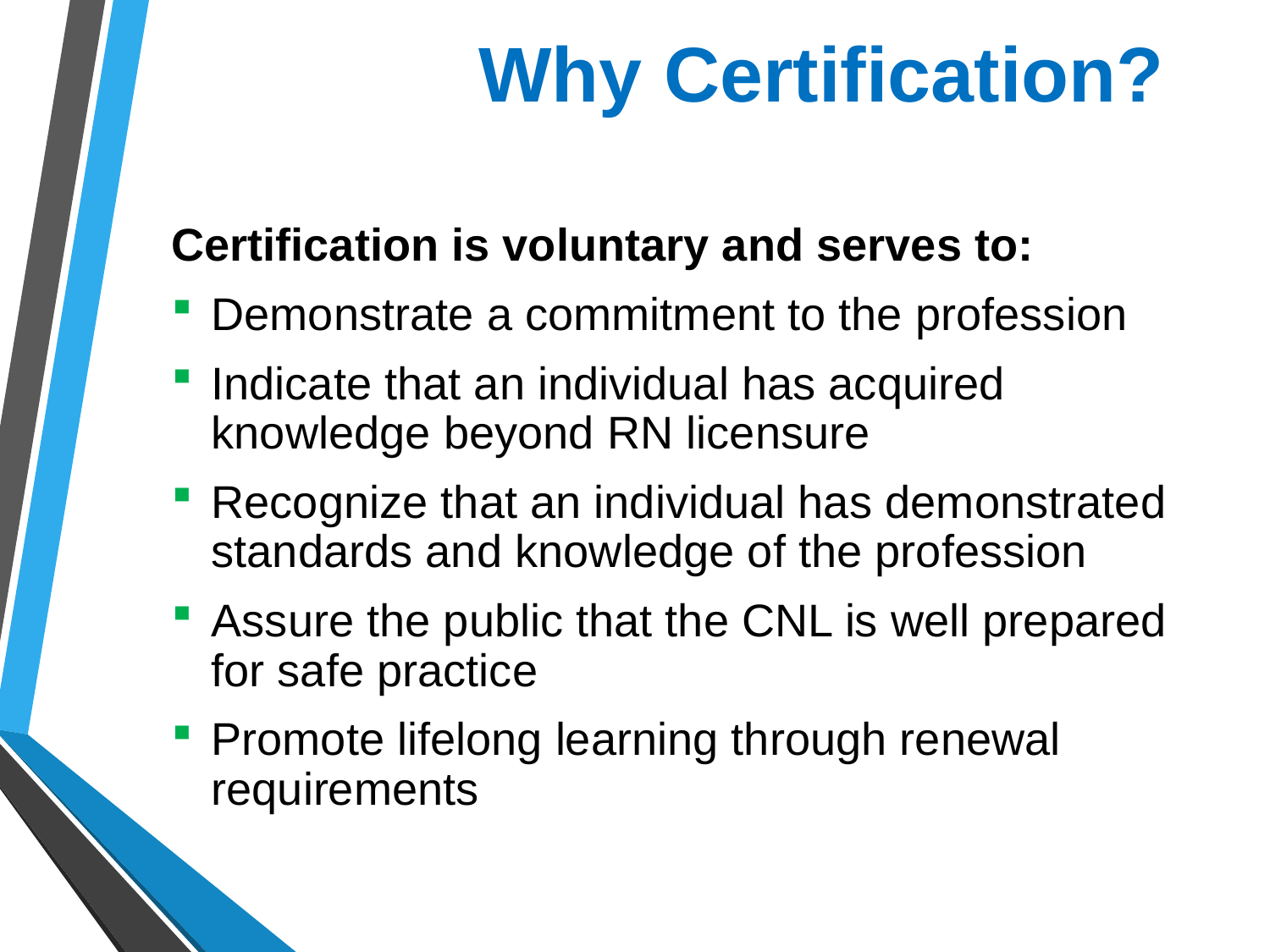

# Why Certification?
Certification is voluntary and serves to:
Demonstrate a commitment to the profession
Indicate that an individual has acquired knowledge beyond RN licensure
Recognize that an individual has demonstrated standards and knowledge of the profession
Assure the public that the CNL is well prepared for safe practice
Promote lifelong learning through renewal requirements